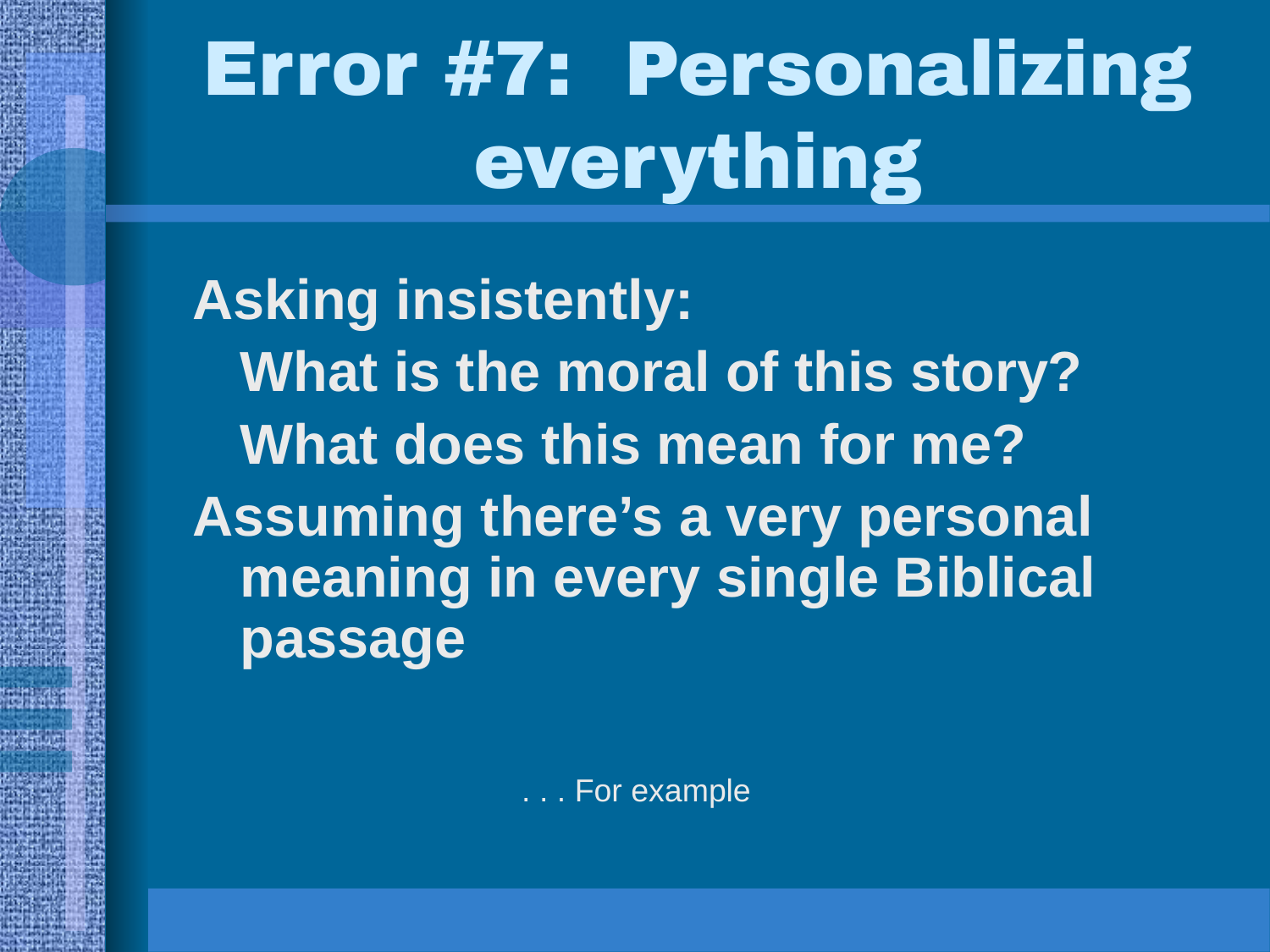

# Error #7:  Personalizing everything
Asking insistently:
	What is the moral of this story?
	What does this mean for me?
Assuming there’s a very personal meaning in every single Biblical passage

                     . . . For example